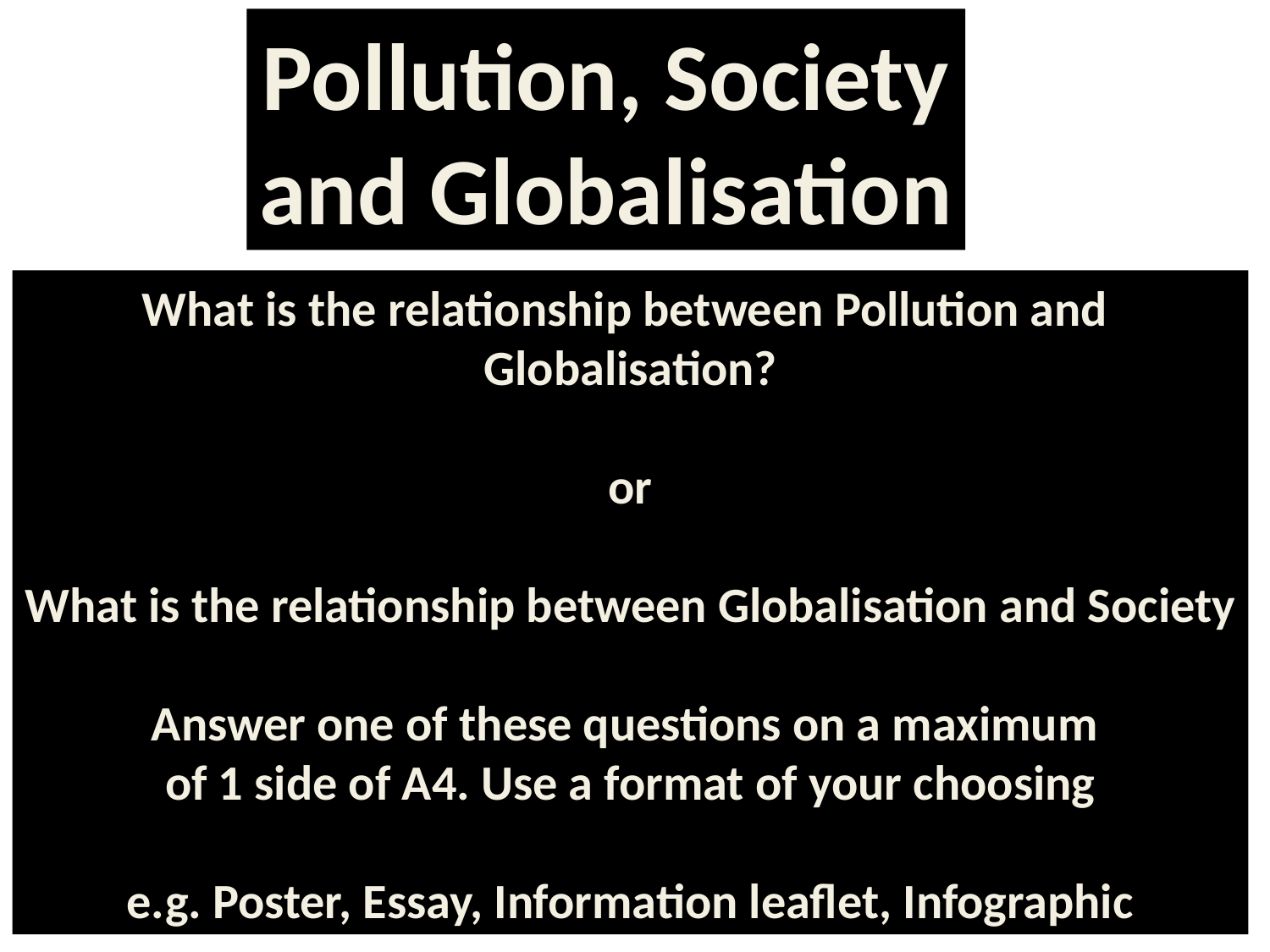

Pollution, Society
and Globalisation
What is the relationship between Pollution and
Globalisation?

or

What is the relationship between Globalisation and Society

Answer one of these questions on a maximum
of 1 side of A4. Use a format of your choosing

e.g. Poster, Essay, Information leaflet, Infographic